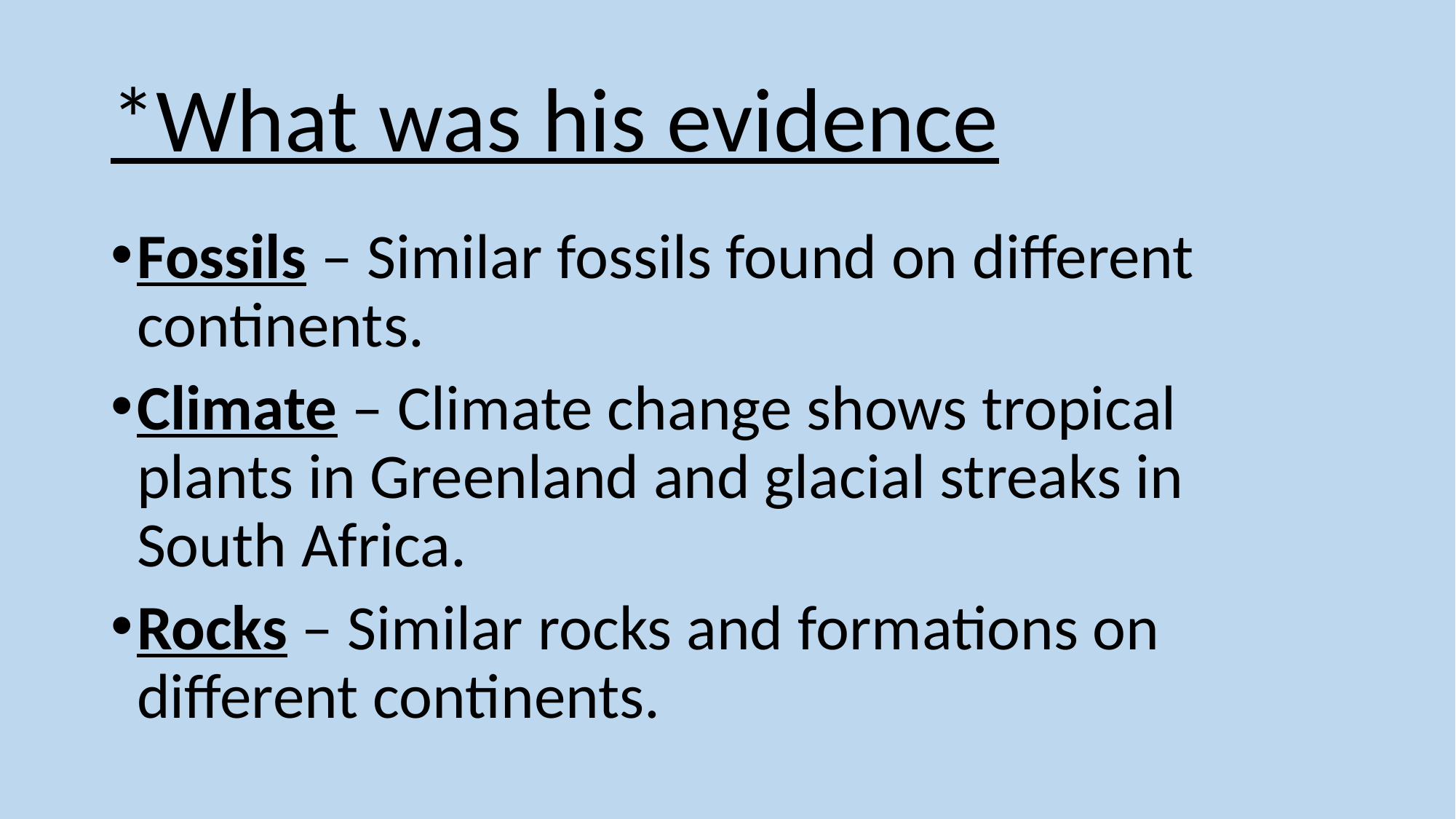

# *What was his evidence
Fossils – Similar fossils found on different continents.
Climate – Climate change shows tropical plants in Greenland and glacial streaks in South Africa.
Rocks – Similar rocks and formations on different continents.